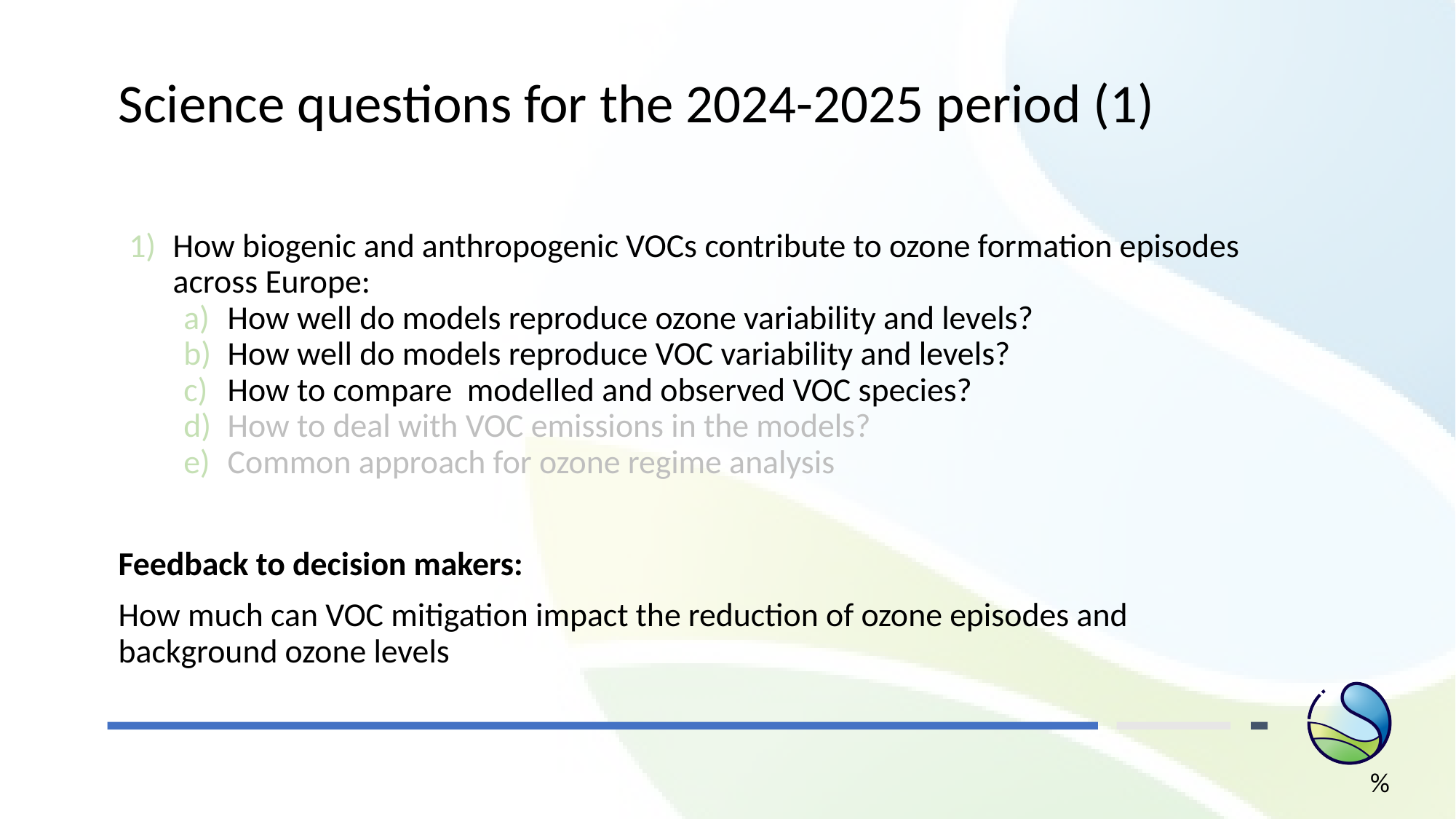

# Science questions for the 2024-2025 period (1)
How biogenic and anthropogenic VOCs contribute to ozone formation episodes across Europe:
How well do models reproduce ozone variability and levels?
How well do models reproduce VOC variability and levels?
How to compare  modelled and observed VOC species?
How to deal with VOC emissions in the models?
Common approach for ozone regime analysis

Feedback to decision makers:
How much can VOC mitigation impact the reduction of ozone episodes and background ozone levels
%